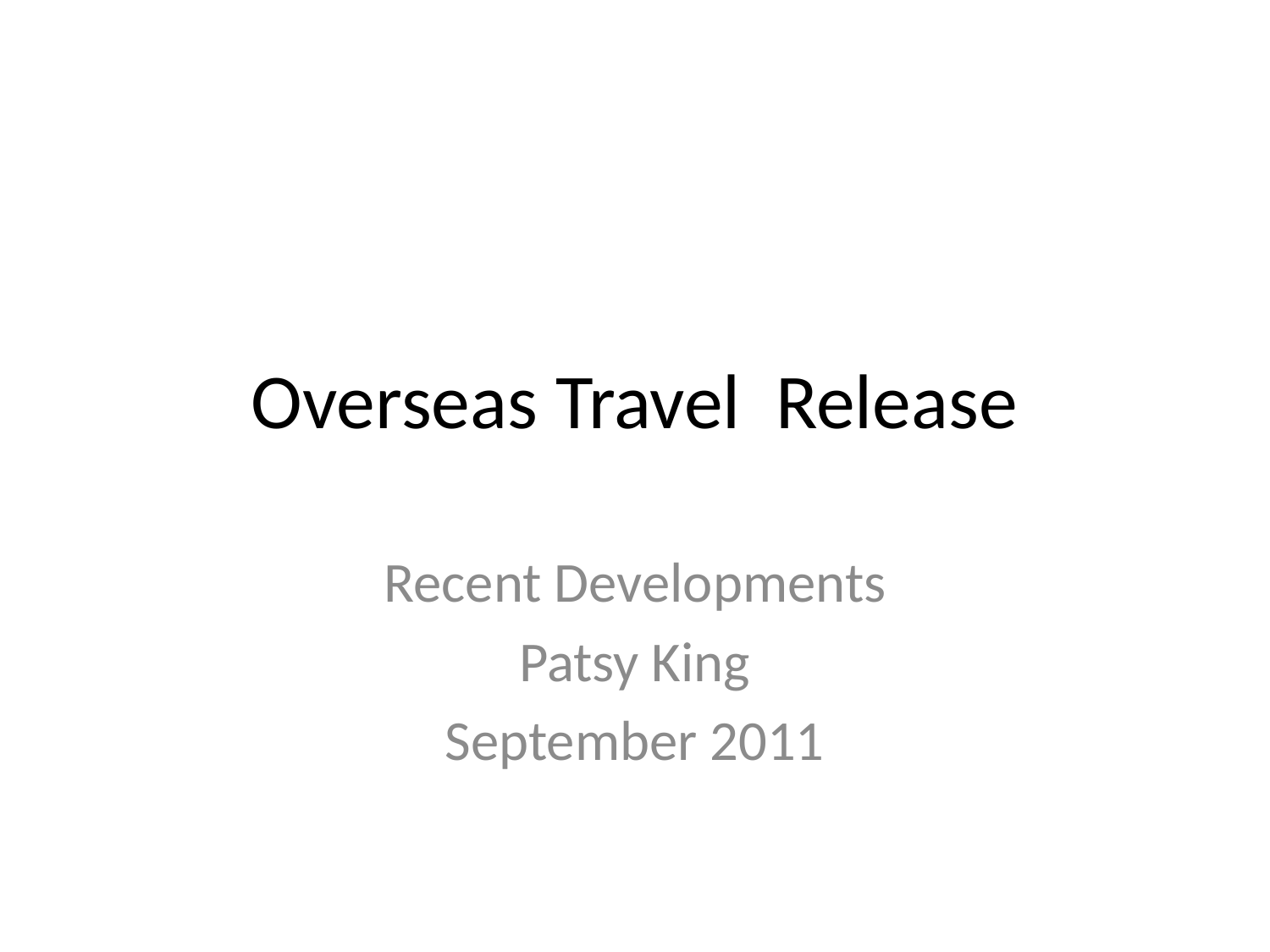

# Overseas Travel  Release
Recent Developments
Patsy King
September 2011